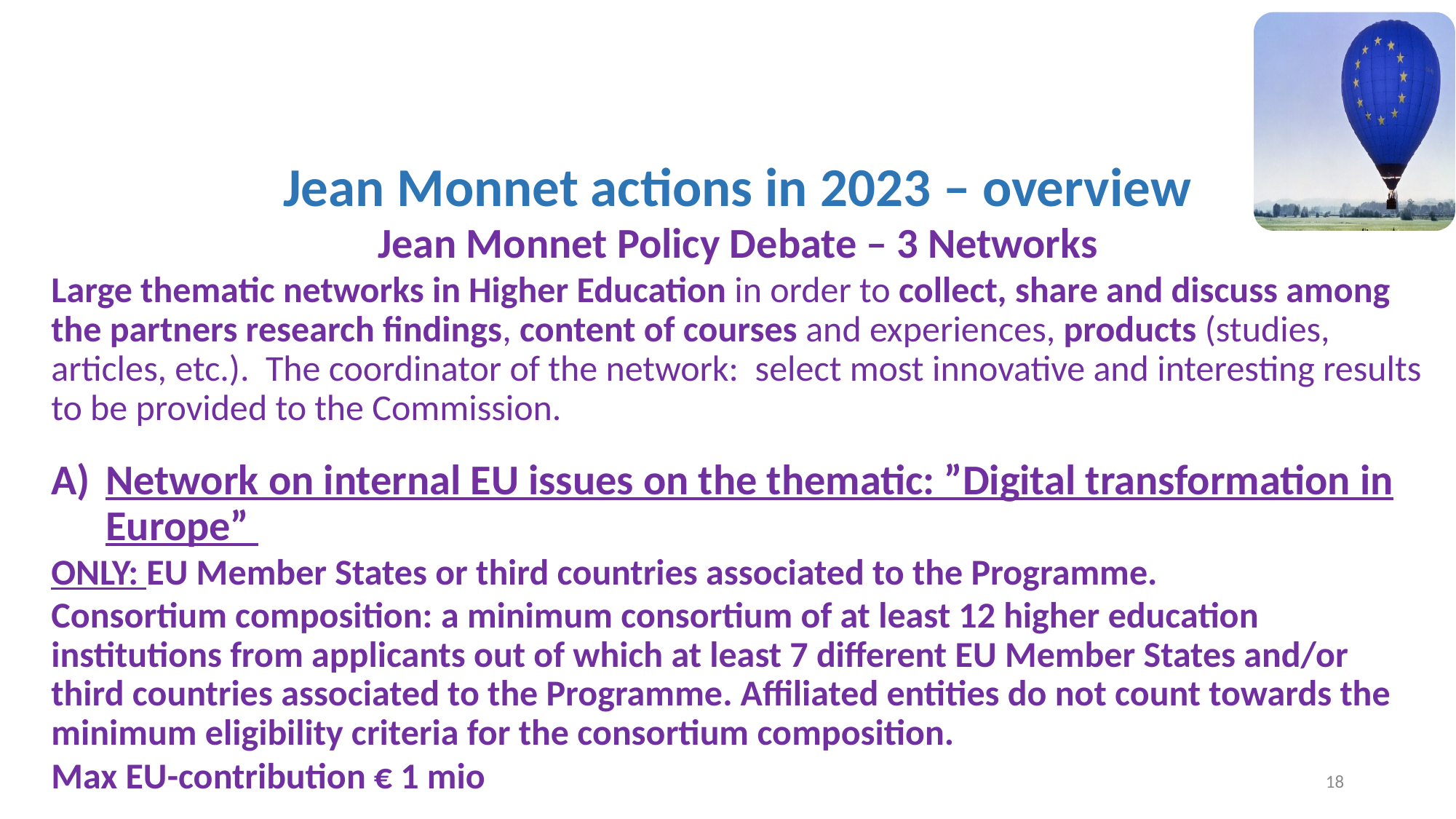

Jean Monnet actions in 2023 – overview
Jean Monnet Policy Debate – 3 Networks
Large thematic networks in Higher Education in order to collect, share and discuss among the partners research findings, content of courses and experiences, products (studies, articles, etc.).  The coordinator of the network:  select most innovative and interesting results to be provided to the Commission.

Network on internal EU issues on the thematic: ”Digital transformation in Europe”
ONLY: EU Member States or third countries associated to the Programme.
Consortium composition: a minimum consortium of at least 12 higher education institutions from applicants out of which at least 7 different EU Member States and/or third countries associated to the Programme. Affiliated entities do not count towards the minimum eligibility criteria for the consortium composition.
Max EU-contribution € 1 mio

18